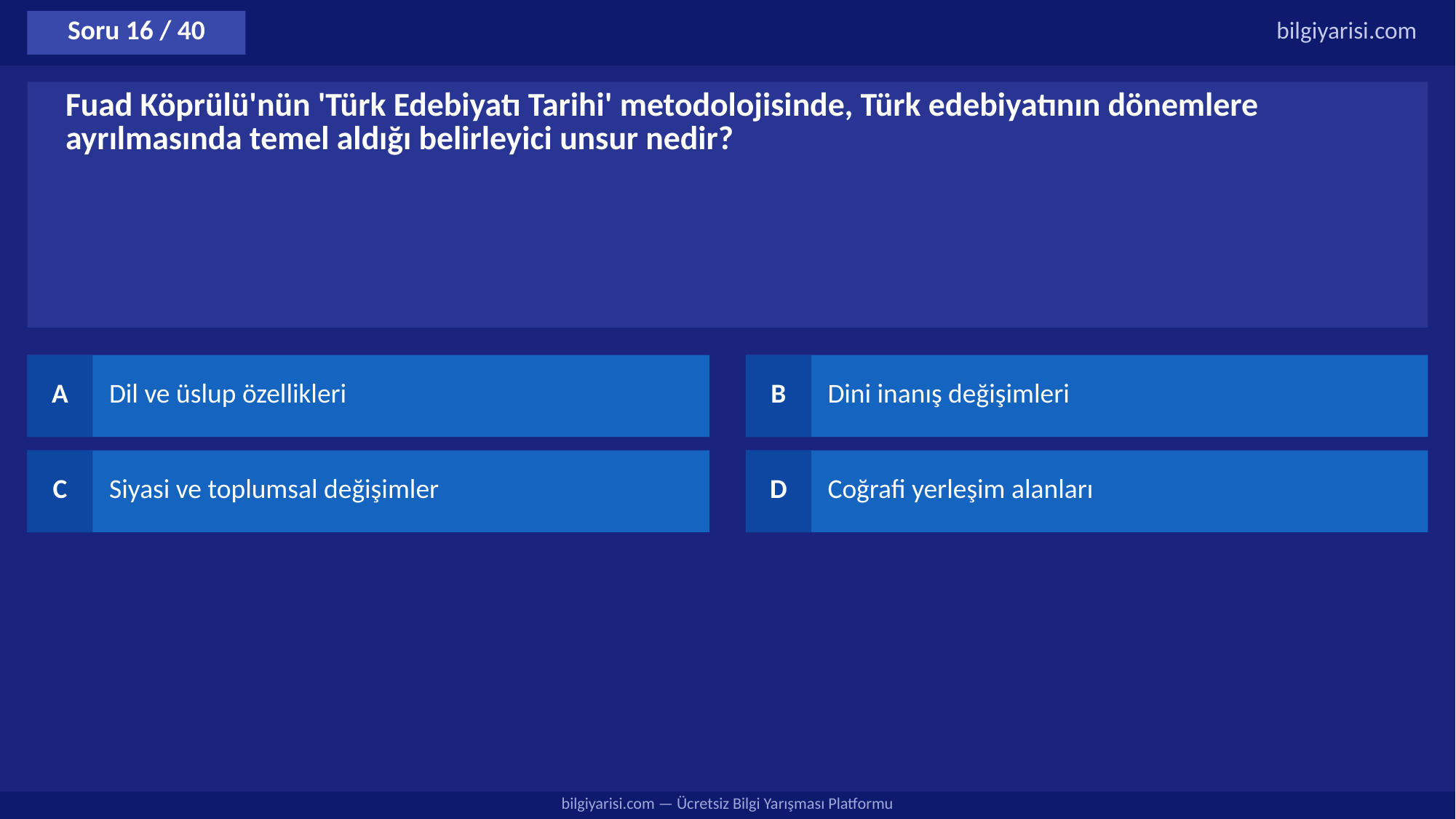

Soru 16 / 40
bilgiyarisi.com

Fuad Köprülü'nün 'Türk Edebiyatı Tarihi' metodolojisinde, Türk edebiyatının dönemlere ayrılmasında temel aldığı belirleyici unsur nedir?

A
Dil ve üslup özellikleri

B
Dini inanış değişimleri

C
Siyasi ve toplumsal değişimler

D
Coğrafi yerleşim alanları
bilgiyarisi.com — Ücretsiz Bilgi Yarışması Platformu